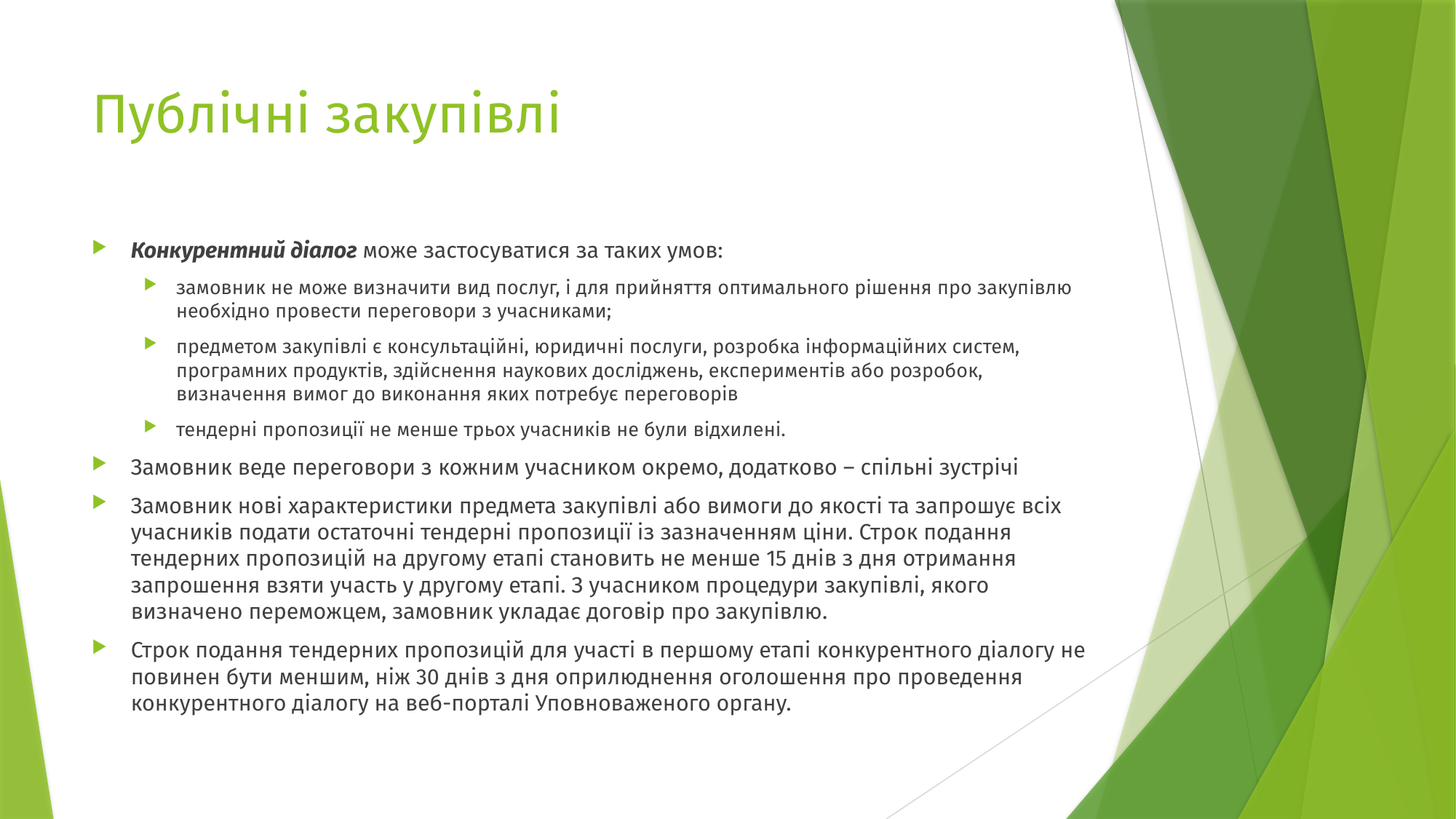

# Публічні закупівлі
Конкурентний діалог може застосуватися за таких умов:
замовник не може визначити вид послуг, і для прийняття оптимального рішення про закупівлю необхідно провести переговори з учасниками;
предметом закупівлі є консультаційні, юридичні послуги, розробка інформаційних систем, програмних продуктів, здійснення наукових досліджень, експериментів або розробок, визначення вимог до виконання яких потребує переговорів
тендерні пропозиції не менше трьох учасників не були відхилені.
Замовник веде переговори з кожним учасником окремо, додатково – спільні зустрічі
Замовник нові характеристики предмета закупівлі або вимоги до якості та запрошує всіх учасників подати остаточні тендерні пропозиції із зазначенням ціни. Строк подання тендерних пропозицій на другому етапі становить не менше 15 днів з дня отримання запрошення взяти участь у другому етапі. З учасником процедури закупівлі, якого визначено переможцем, замовник укладає договір про закупівлю.
Строк подання тендерних пропозицій для участі в першому етапі конкурентного діалогу не повинен бути меншим, ніж 30 днів з дня оприлюднення оголошення про проведення конкурентного діалогу на веб-порталі Уповноваженого органу.